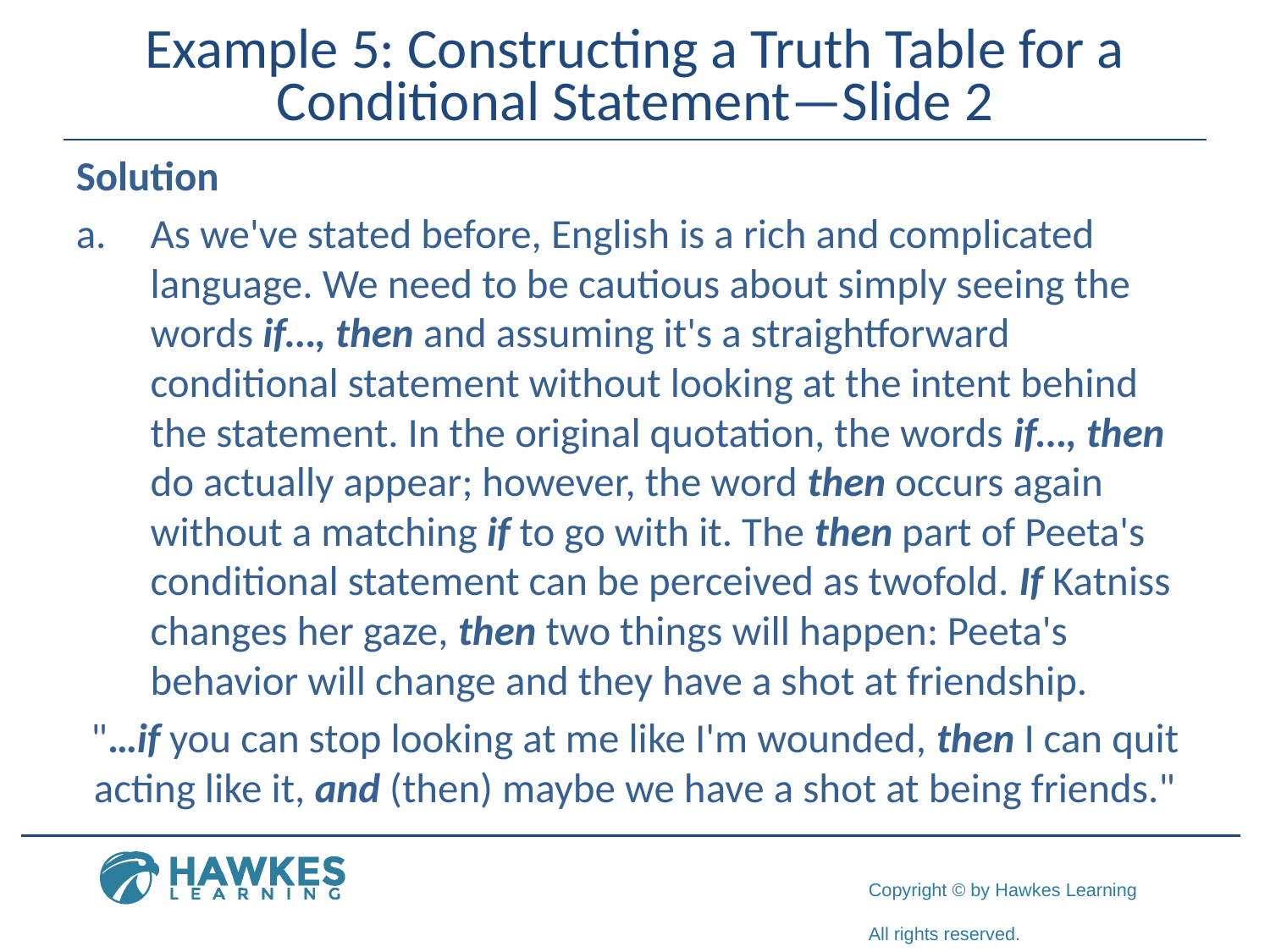

# Example 5: Constructing a Truth Table for a Conditional Statement—Slide 2
Solution
a.	As we've stated before, English is a rich and complicated language. We need to be cautious about simply seeing the words if…, then and assuming it's a straightforward conditional statement without looking at the intent behind the statement. In the original quotation, the words if…, then do actually appear; however, the word then occurs again without a matching if to go with it. The then part of Peeta's conditional statement can be perceived as twofold. If Katniss changes her gaze, then two things will happen: Peeta's behavior will change and they have a shot at friendship.
​"…if you can stop looking at me like I'm wounded, then I can quit acting like it, and (then) maybe we have a shot at being friends."